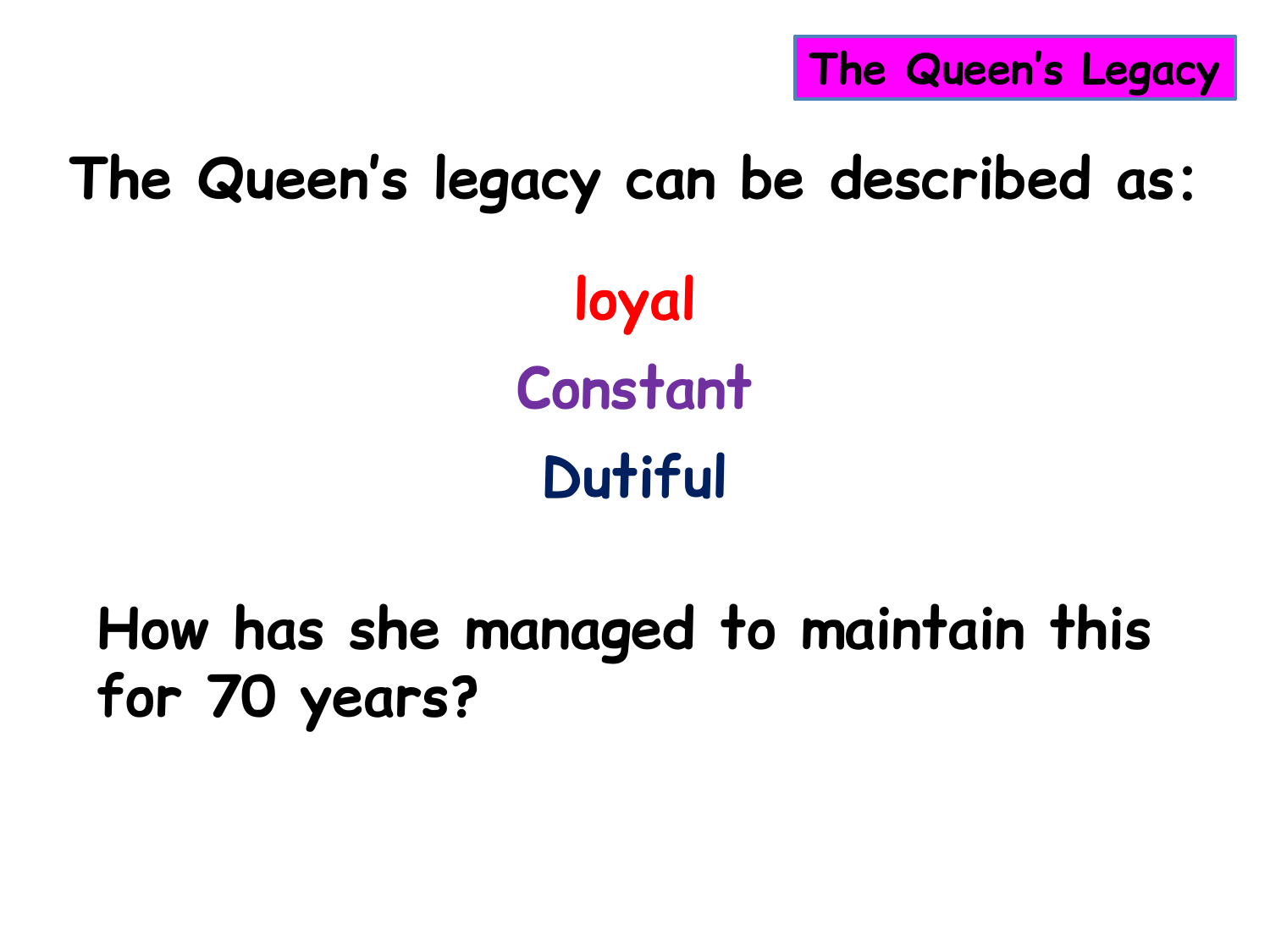

The Queen’s Legacy
The Queen’s legacy can be described as:
loyal
Constant
Dutiful
How has she managed to maintain this for 70 years?